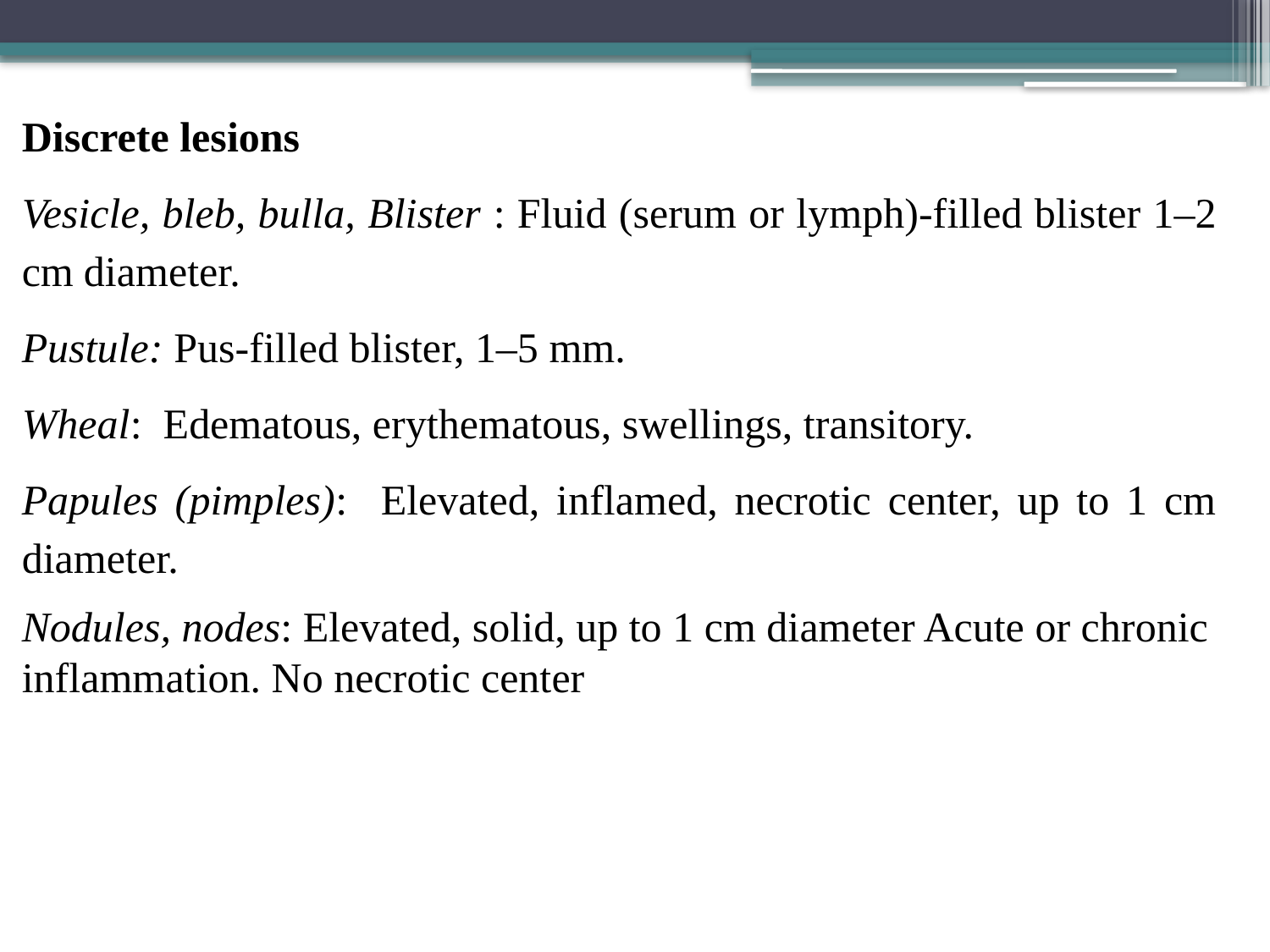

Discrete lesions
Vesicle, bleb, bulla, Blister : Fluid (serum or lymph)-filled blister 1–2 cm diameter.
Pustule: Pus-filled blister, 1–5 mm.
Wheal:  Edematous, erythematous, swellings, transitory.
Papules (pimples):  Elevated, inflamed, necrotic center, up to 1 cm diameter.
Nodules, nodes: Elevated, solid, up to 1 cm diameter Acute or chronic inflammation. No necrotic center